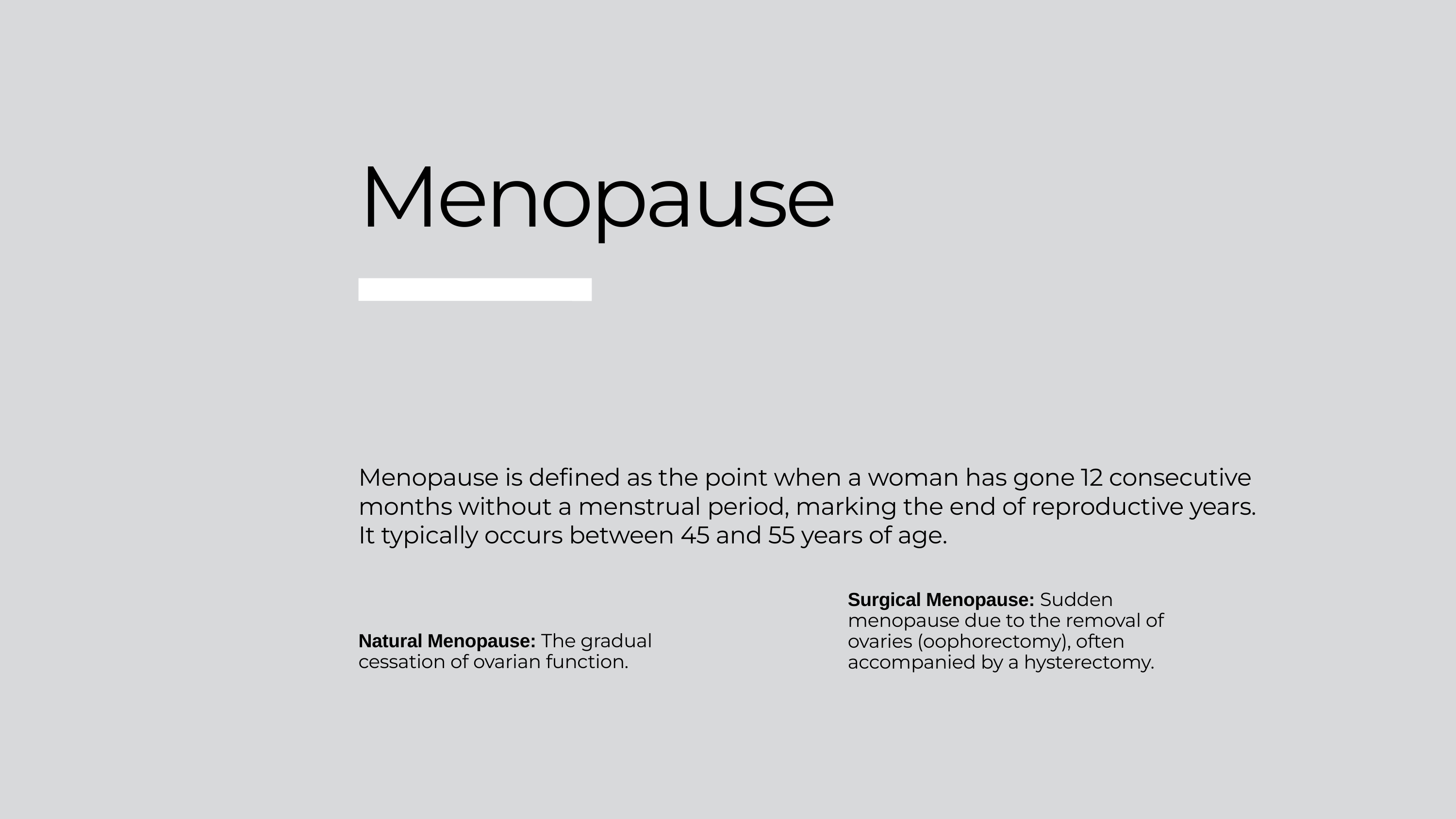

Menopause

Menopause is defined as the point when a woman has gone 12 consecutive months without a menstrual period, marking the end of reproductive years. It typically occurs between 45 and 55 years of age.
Surgical Menopause: Sudden menopause due to the removal of ovaries (oophorectomy), often accompanied by a hysterectomy.
Natural Menopause: The gradual cessation of ovarian function.